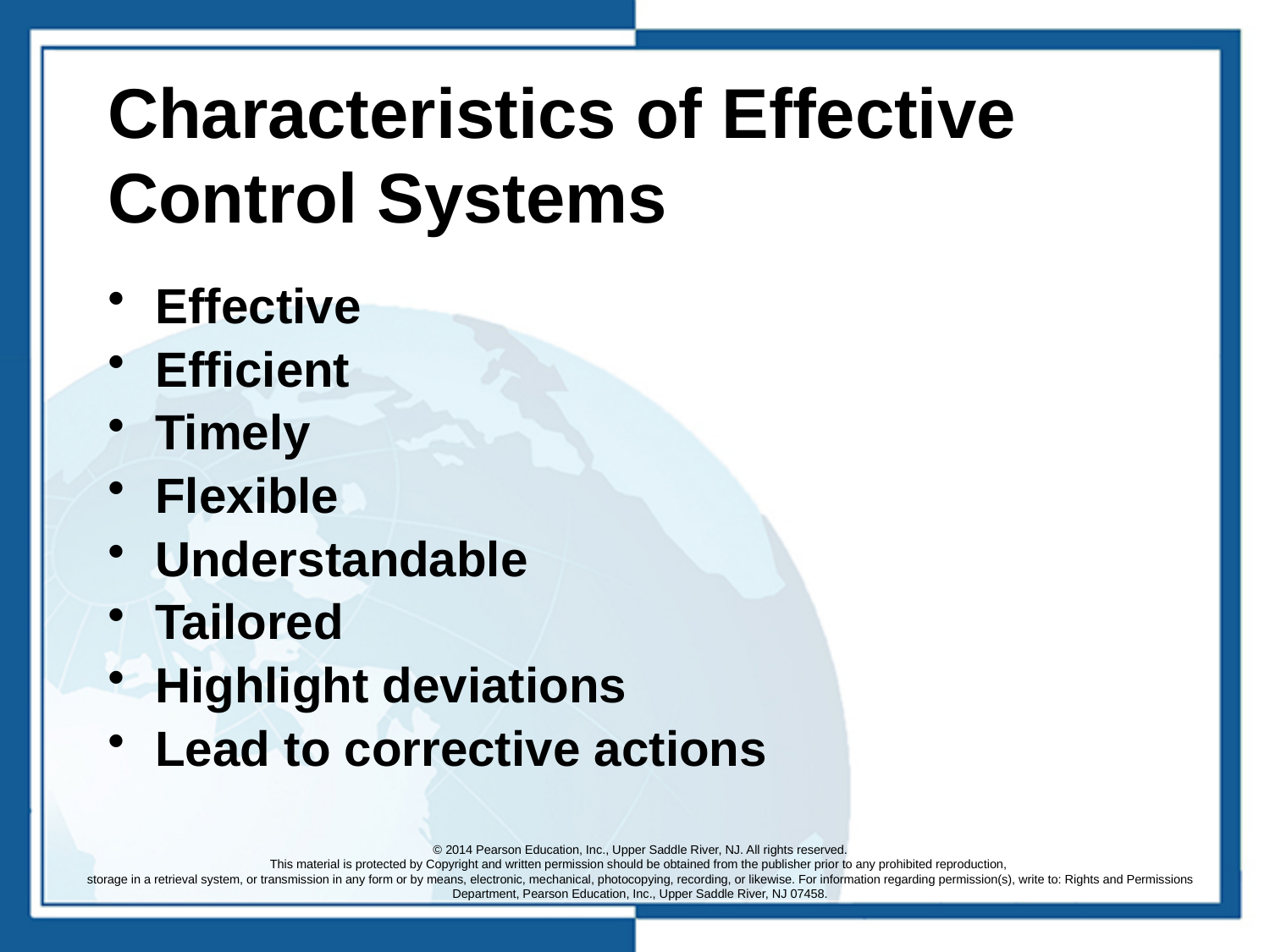

# Characteristics of Effective Control Systems
Effective
Efficient
Timely
Flexible
Understandable
Tailored
Highlight deviations
Lead to corrective actions